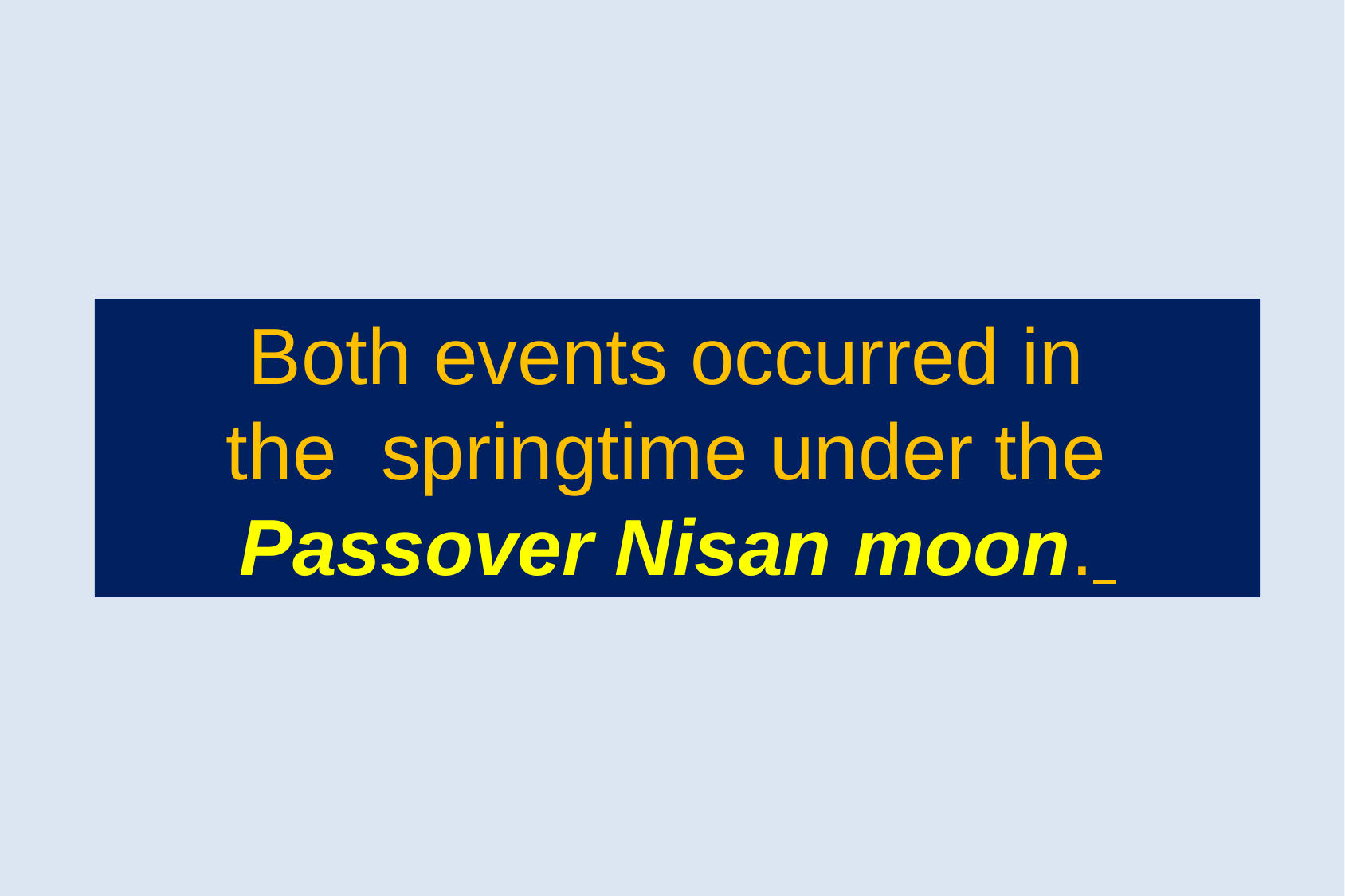

Both events occurred in
the  springtime under the
Passover Nisan moon.